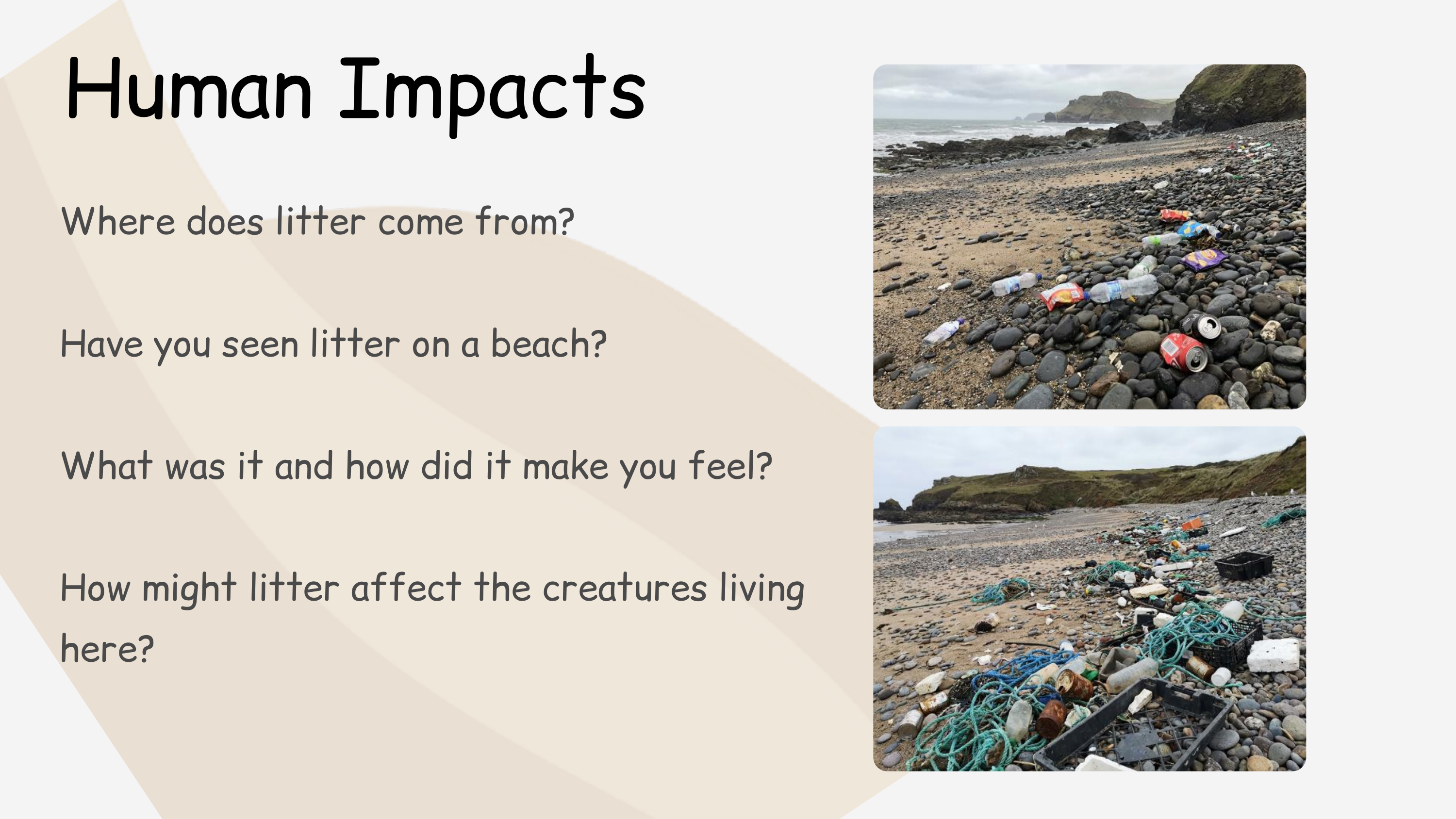

Human Impacts

Where does litter come from?

Have you seen litter on a beach?

What was it and how did it make you feel?

How might litter affect the creatures living here?